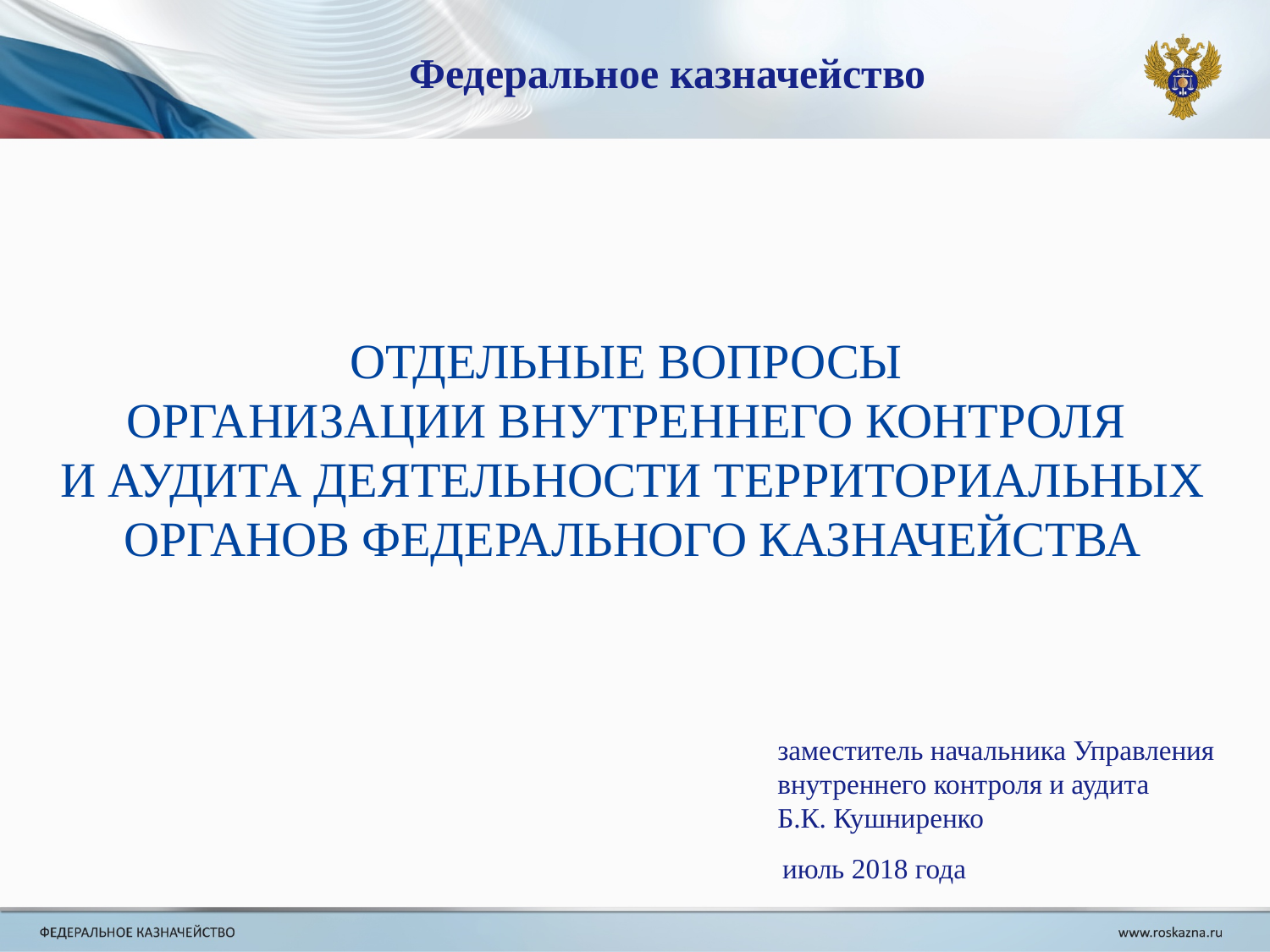

Федеральное казначейство
ОТДЕЛЬНЫЕ ВОПРОСЫ
ОРГАНИЗАЦИИ ВНУТРЕННЕГО КОНТРОЛЯ
И АУДИТА ДЕЯТЕЛЬНОСТИ ТЕРРИТОРИАЛЬНЫХ ОРГАНОВ ФЕДЕРАЛЬНОГО КАЗНАЧЕЙСТВА
заместитель начальника Управления внутреннего контроля и аудита
Б.К. Кушниренко
июль 2018 года